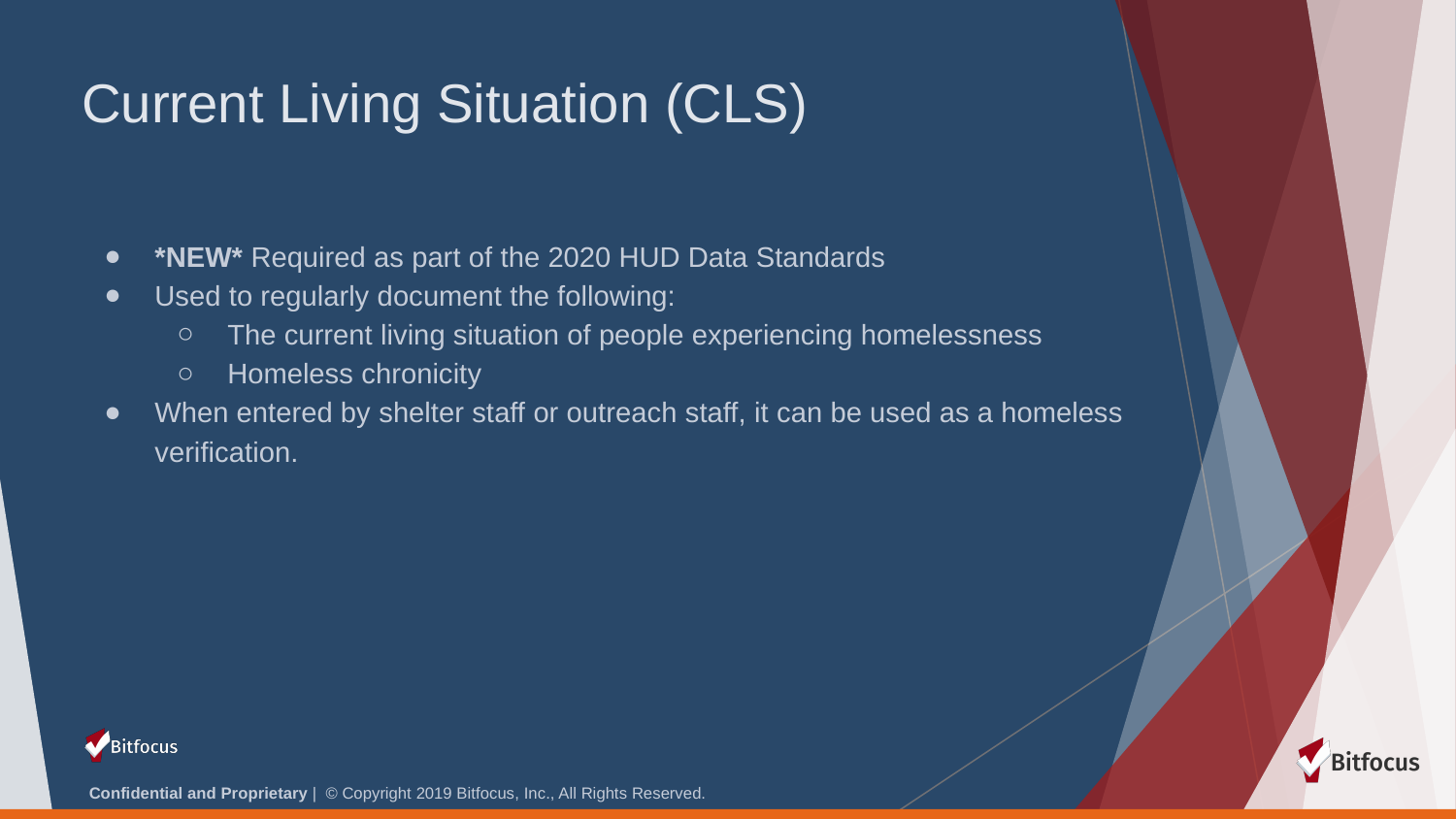

# Current Living Situation (CLS)
*NEW* Required as part of the 2020 HUD Data Standards
Used to regularly document the following:
The current living situation of people experiencing homelessness
Homeless chronicity
When entered by shelter staff or outreach staff, it can be used as a homeless verification.